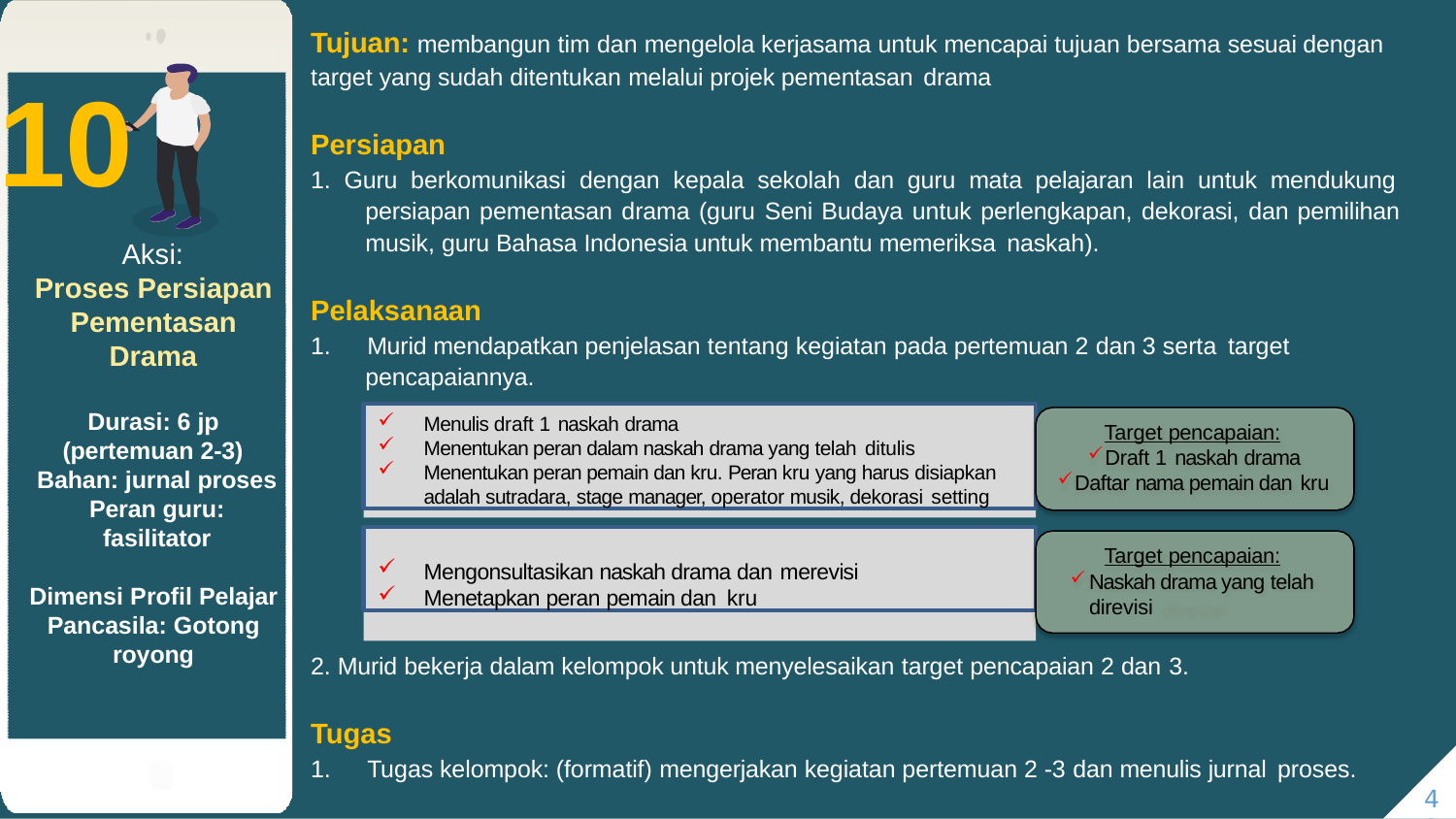

Tujuan: membangun tim dan mengelola kerjasama untuk mencapai tujuan bersama sesuai dengan  target yang sudah ditentukan melalui projek pementasan drama
10
Persiapan
1. Guru berkomunikasi dengan kepala sekolah dan guru mata pelajaran lain untuk mendukung  persiapan pementasan drama (guru Seni Budaya untuk perlengkapan, dekorasi, dan pemilihan  musik, guru Bahasa Indonesia untuk membantu memeriksa naskah).
Aksi:
Proses Persiapan  Pementasan  Drama
Pelaksanaan
1.	Murid mendapatkan penjelasan tentang kegiatan pada pertemuan 2 dan 3 serta target
pencapaiannya.

Menulis draft 1 naskah drama
Menentukan peran dalam naskah drama yang telah ditulis
Menentukan peran pemain dan kru. Peran kru yang harus disiapkan  adalah sutradara, stage manager, operator musik, dekorasi setting
Durasi: 6 jp
(pertemuan 2-3)  Bahan: jurnal proses  Peran guru:  fasilitator
Target pencapaian:
Draft 1 naskah drama
Daftar nama pemain dan kru
Kegiatan pertemuan 2:

Mengonsultasikan naskah drama dan merevisi
Menetapkan peran pemain dan kru
Target pencapaian:
Naskah drama yang telah  direvisi
Dimensi Profil Pelajar  Pancasila: Gotong  royong
2. Murid bekerja dalam kelompok untuk menyelesaikan target pencapaian 2 dan 3.

Tugas
1.	Tugas kelompok: (formatif) mengerjakan kegiatan pertemuan 2 -3 dan menulis jurnal proses.

49